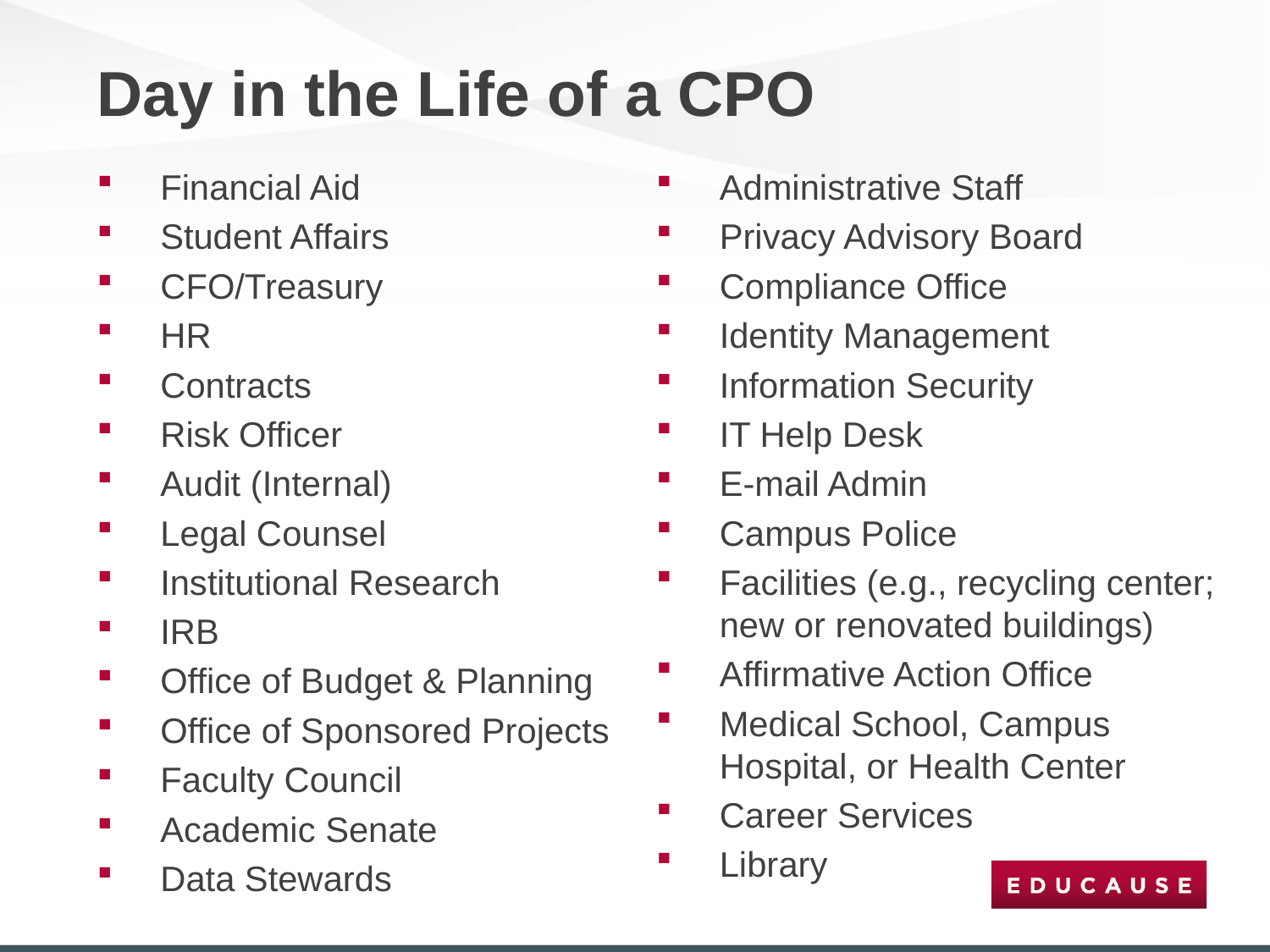

# Day in the Life of a CPO
Financial Aid
Student Affairs
CFO/Treasury
HR
Contracts
Risk Officer
Audit (Internal)
Legal Counsel
Institutional Research
IRB
Office of Budget & Planning
Office of Sponsored Projects
Faculty Council
Academic Senate
Data Stewards
Administrative Staff
Privacy Advisory Board
Compliance Office
Identity Management
Information Security
IT Help Desk
E-mail Admin
Campus Police
Facilities (e.g., recycling center; new or renovated buildings)
Affirmative Action Office
Medical School, Campus Hospital, or Health Center
Career Services
Library